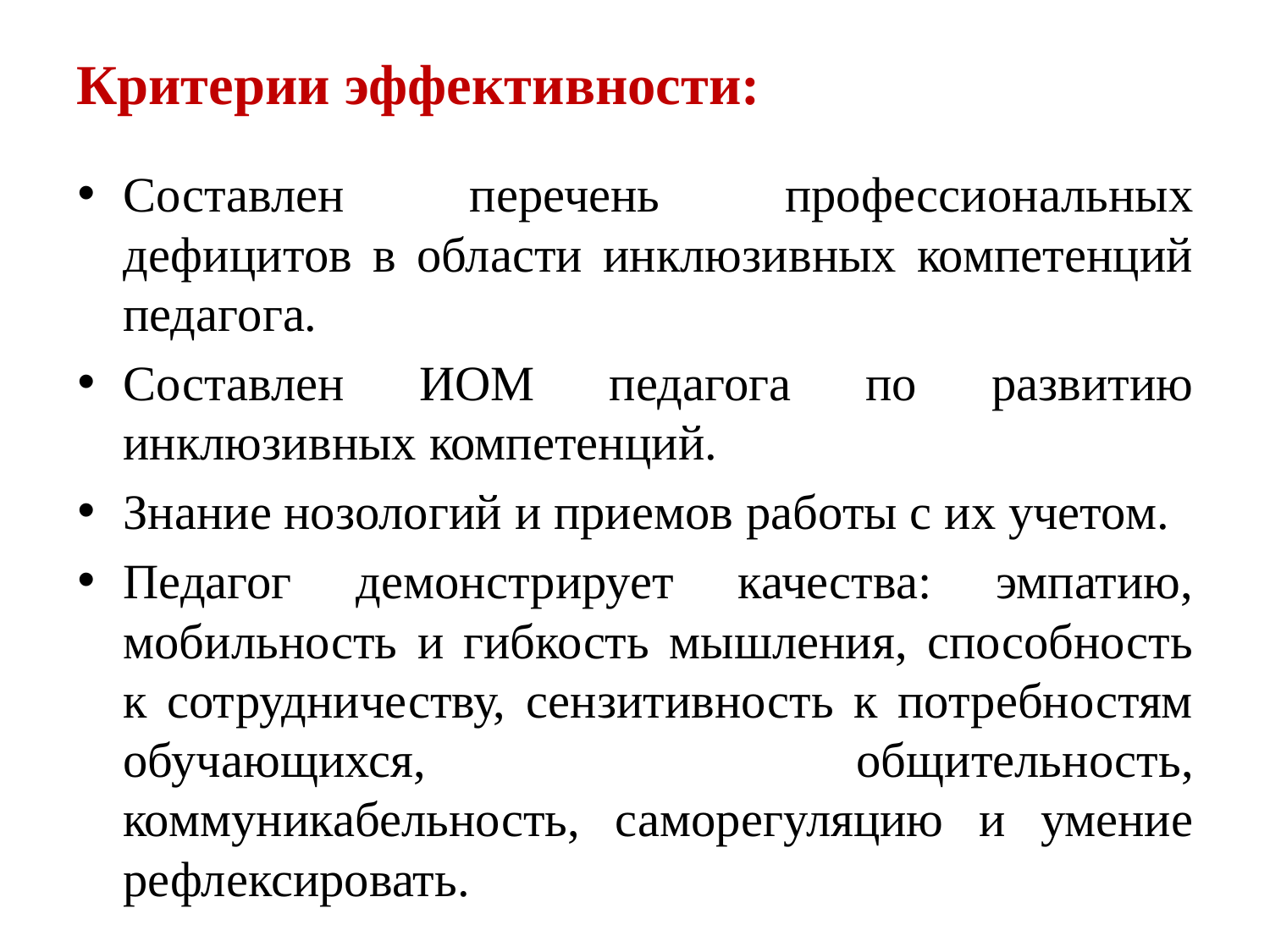

# Критерии эффективности:
Составлен перечень профессиональных дефицитов в области инклюзивных компетенций педагога.
Составлен ИОМ педагога по развитию инклюзивных компетенций.
Знание нозологий и приемов работы с их учетом.
Педагог демонстрирует качества: эмпатию, мобильность и гибкость мышления, способность к сотрудничеству, сензитивность к потребностям обучающихся, общительность, коммуникабельность, саморегуляцию и умение рефлексировать.